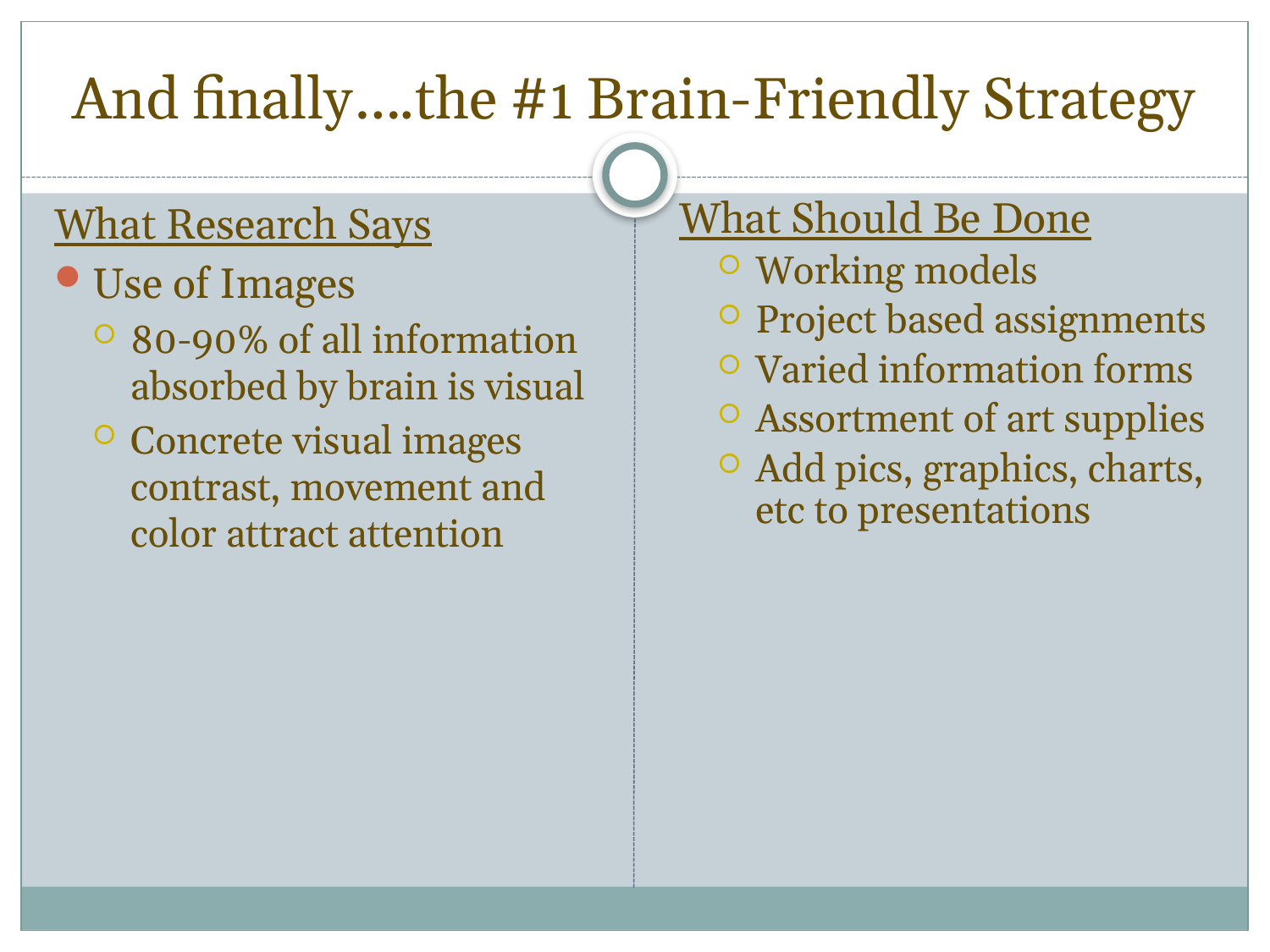

# And finally….the #1 Brain-Friendly Strategy
What Research Says
Use of Images
80-90% of all information absorbed by brain is visual
Concrete visual images contrast, movement and color attract attention
What Should Be Done
Working models
Project based assignments
Varied information forms
Assortment of art supplies
Add pics, graphics, charts, etc to presentations